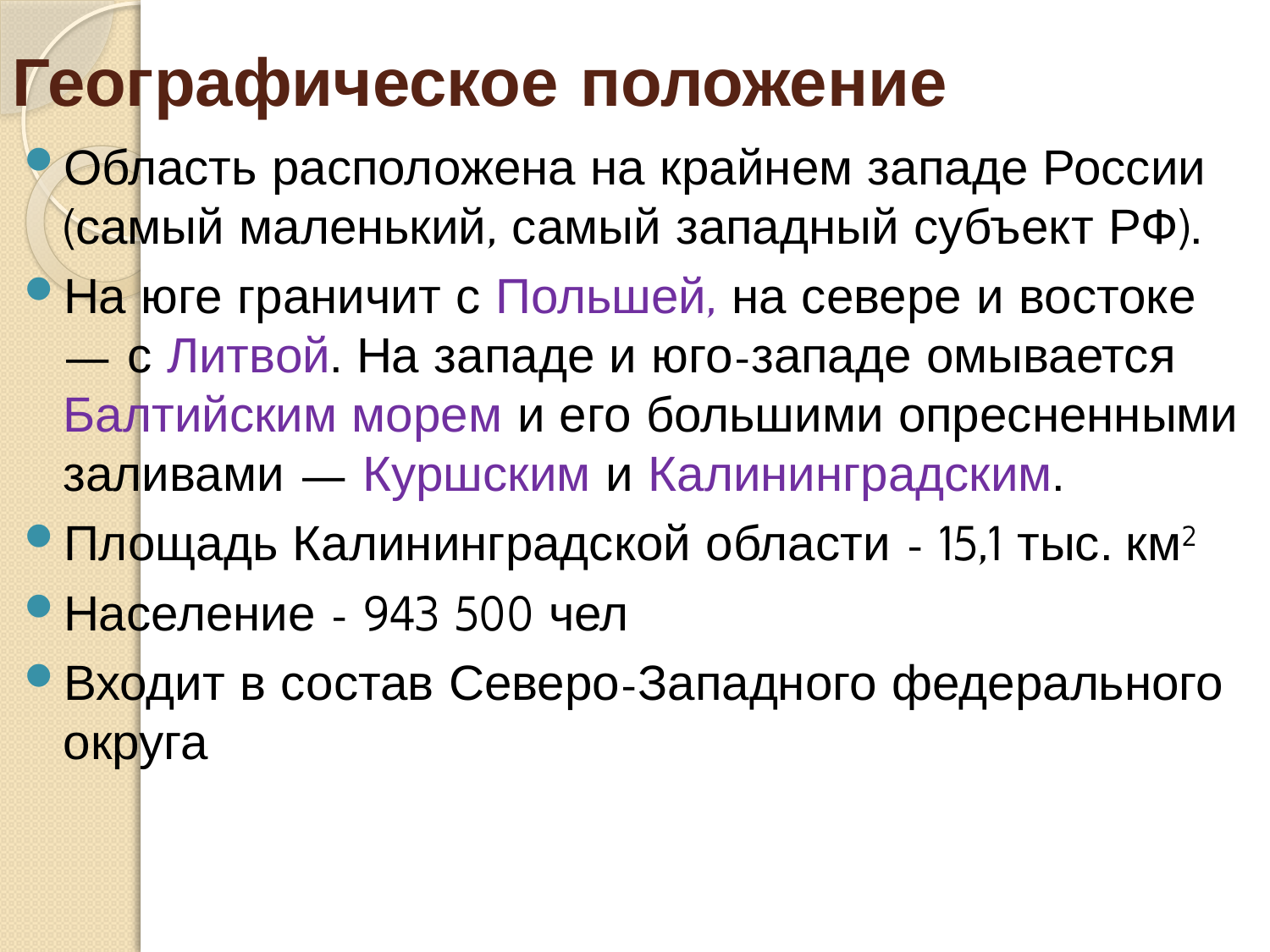

# Географическое положение
Область расположена на крайнем западе России (самый маленький, самый западный субъект РФ).
На юге граничит с Польшей, на севере и востоке — с Литвой. На западе и юго-западе омывается Балтийским морем и его большими опресненными заливами — Куршским и Калининградским.
Площадь Калининградской области - 15,1 тыс. км2
Население - 943 500 чел
Входит в состав Северо-Западного федерального округа